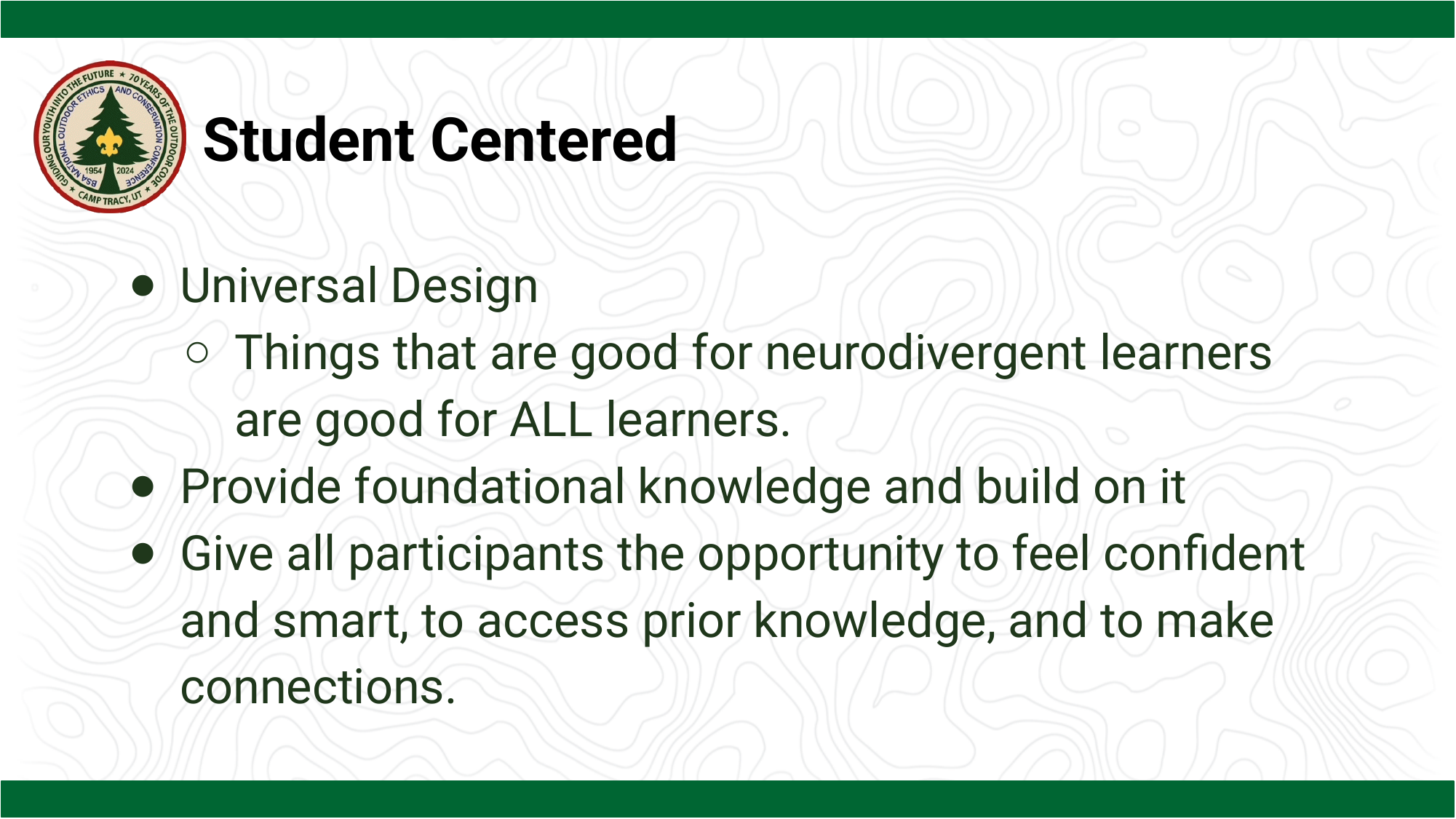

Student Centered
Universal Design
Things that are good for neurodivergent learners are good for ALL learners.
Provide foundational knowledge and build on it
Give all participants the opportunity to feel confident and smart, to access prior knowledge, and to make connections.